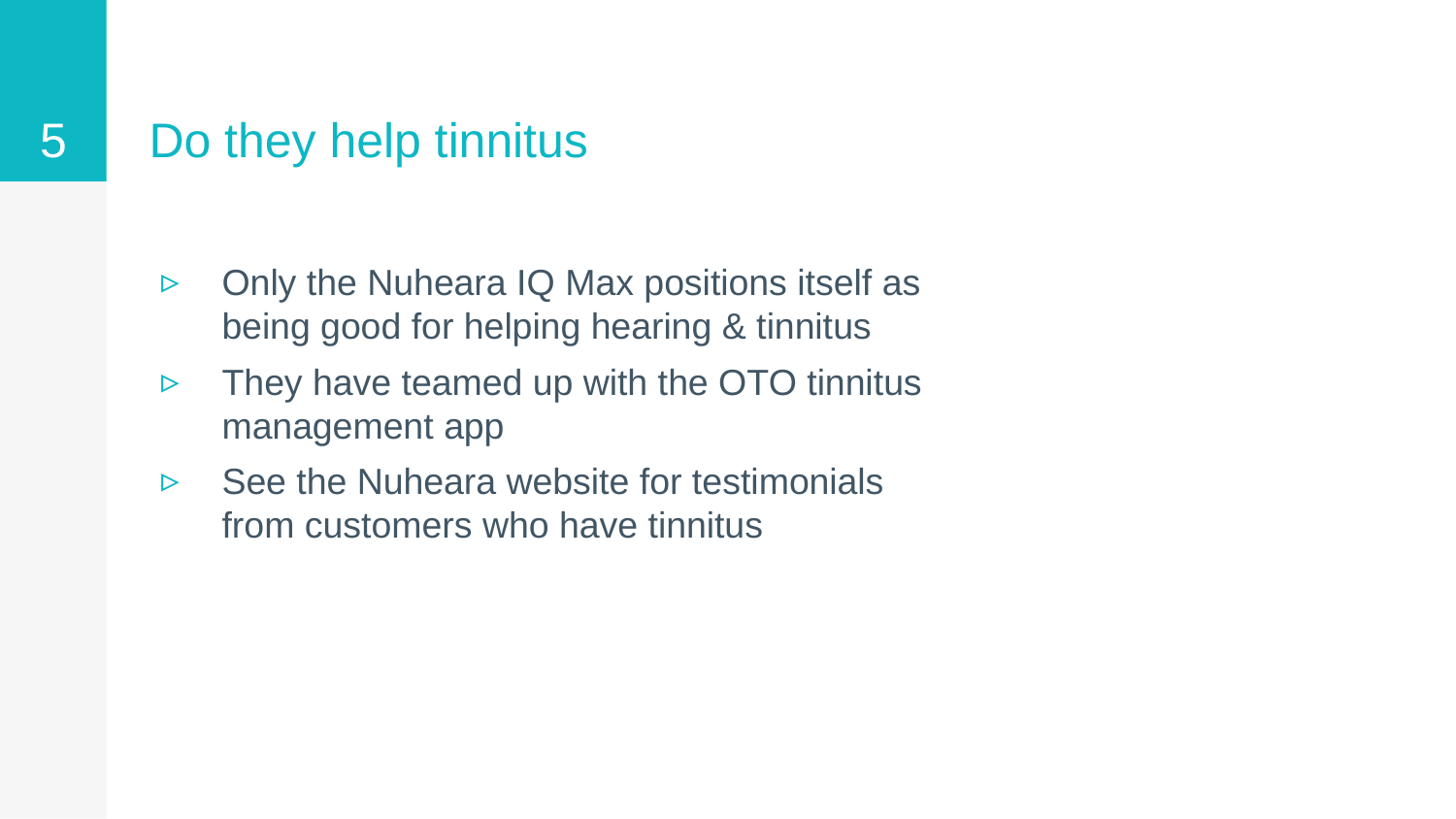

5
# Do they help tinnitus
Only the Nuheara IQ Max positions itself as being good for helping hearing & tinnitus
They have teamed up with the OTO tinnitus management app
See the Nuheara website for testimonials from customers who have tinnitus